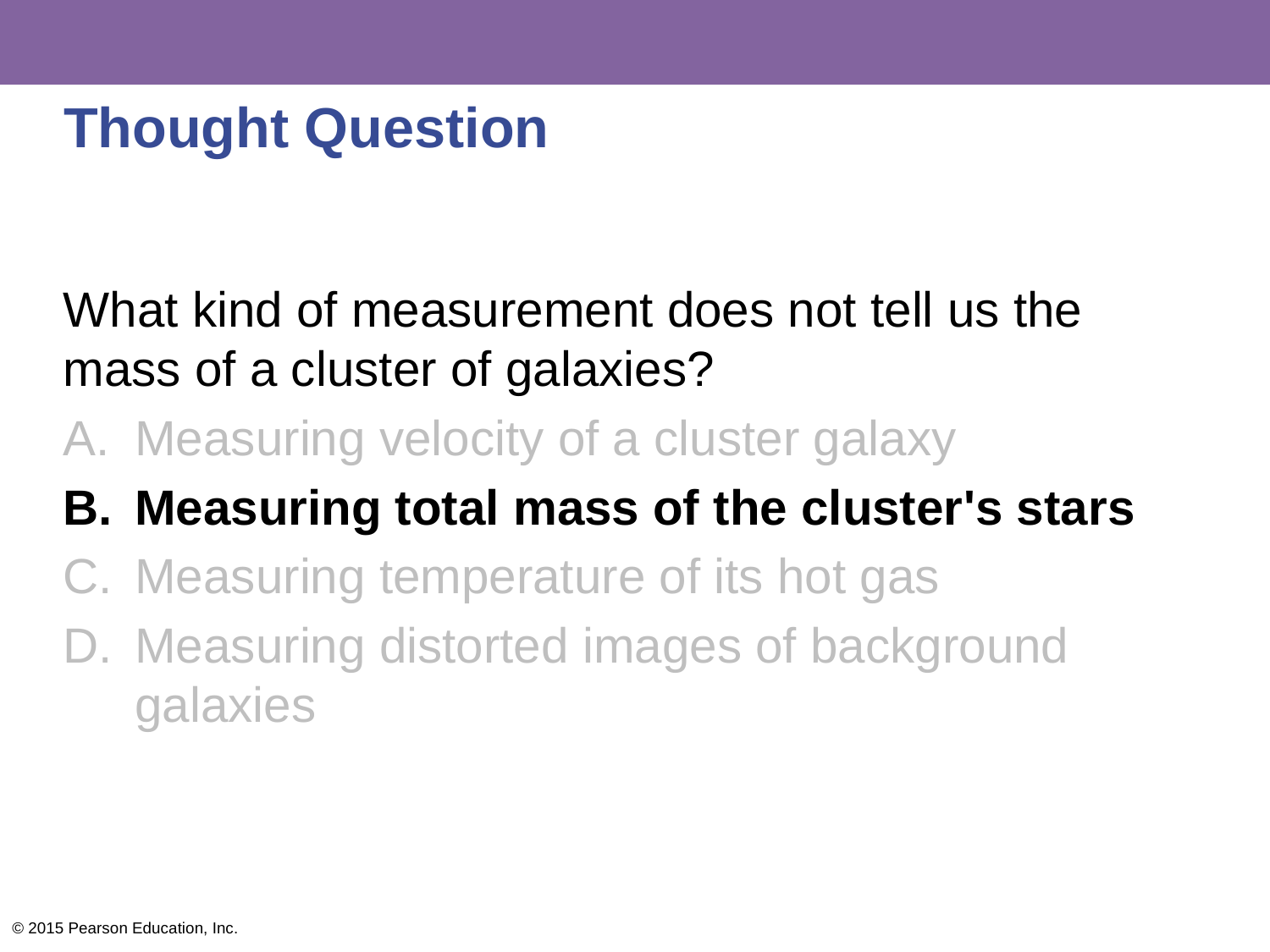

# Thought Question
What kind of measurement does not tell us the
mass of a cluster of galaxies?
Measuring velocity of a cluster galaxy
Measuring total mass of the cluster's stars
Measuring temperature of its hot gas
Measuring distorted images of background galaxies
© 2015 Pearson Education, Inc.